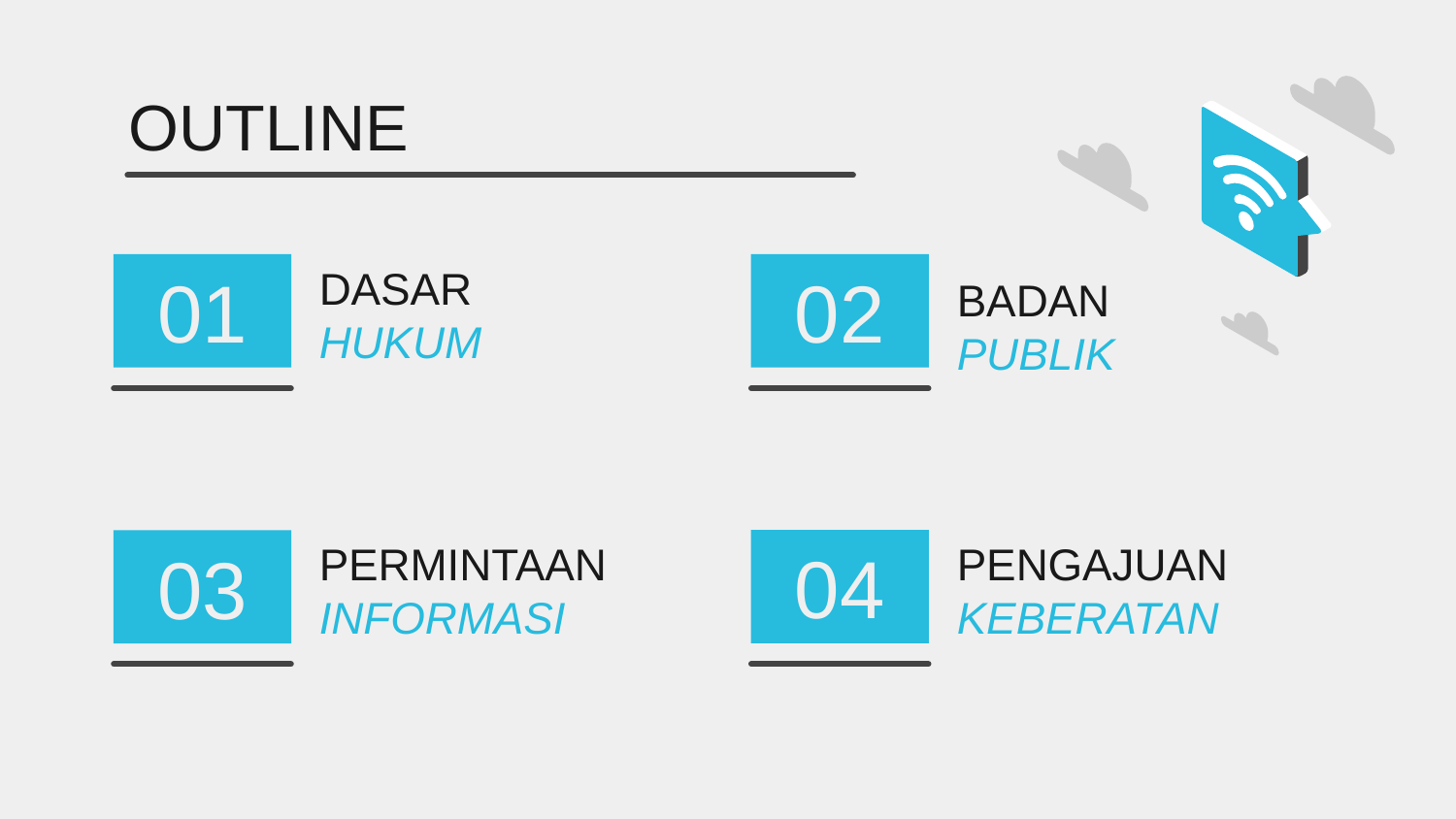

OUTLINE

BADAN
PUBLIK
# 01
DASAR
HUKUM
02

04
PERMINTAAN  INFORMASI
PENGAJUAN  KEBERATAN
03